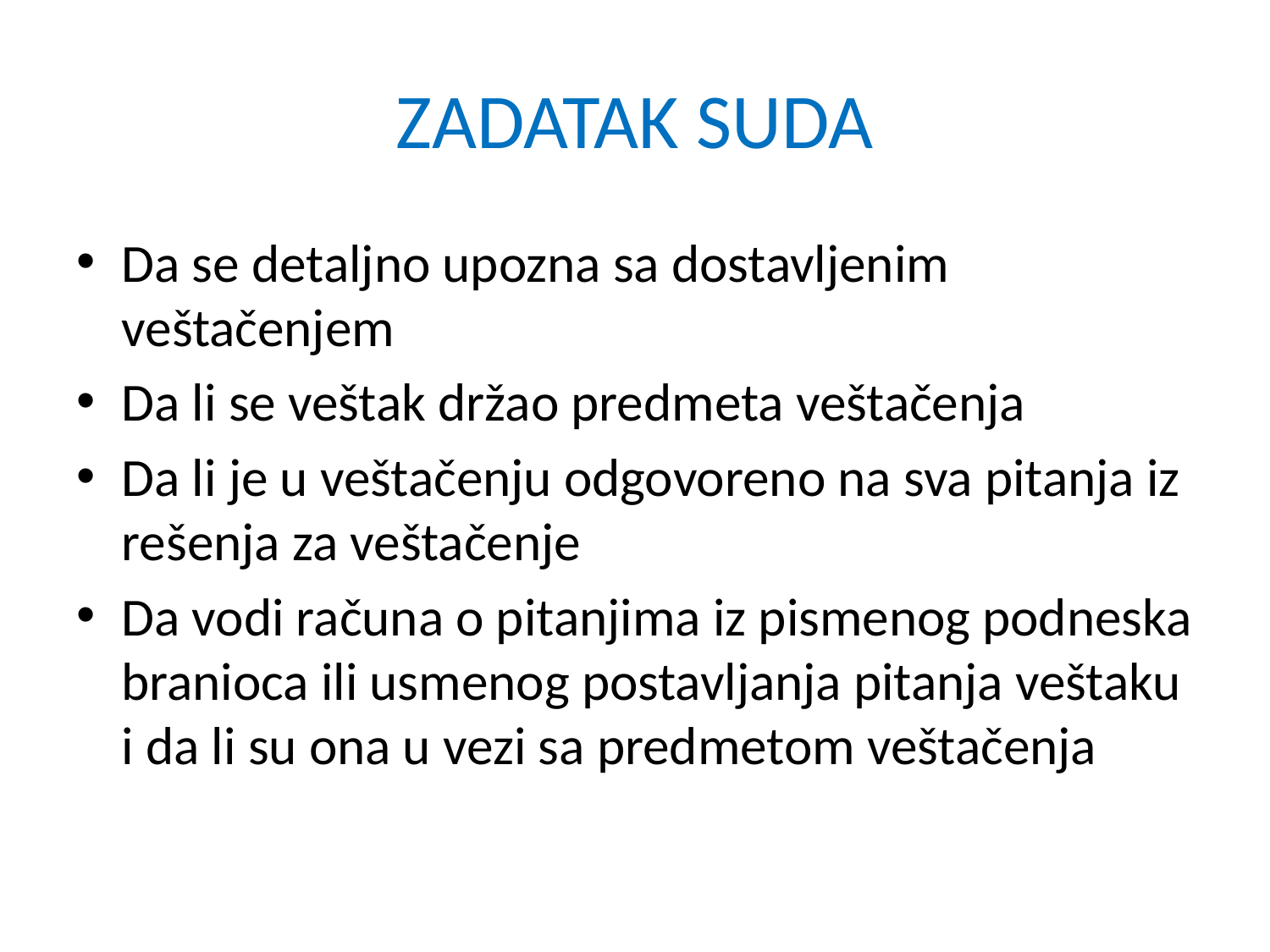

# ZADATAK SUDA
Da se detaljno upozna sa dostavljenim veštačenjem
Da li se veštak držao predmeta veštačenja
Da li je u veštačenju odgovoreno na sva pitanja iz rešenja za veštačenje
Da vodi računa o pitanjima iz pismenog podneska branioca ili usmenog postavljanja pitanja veštaku i da li su ona u vezi sa predmetom veštačenja